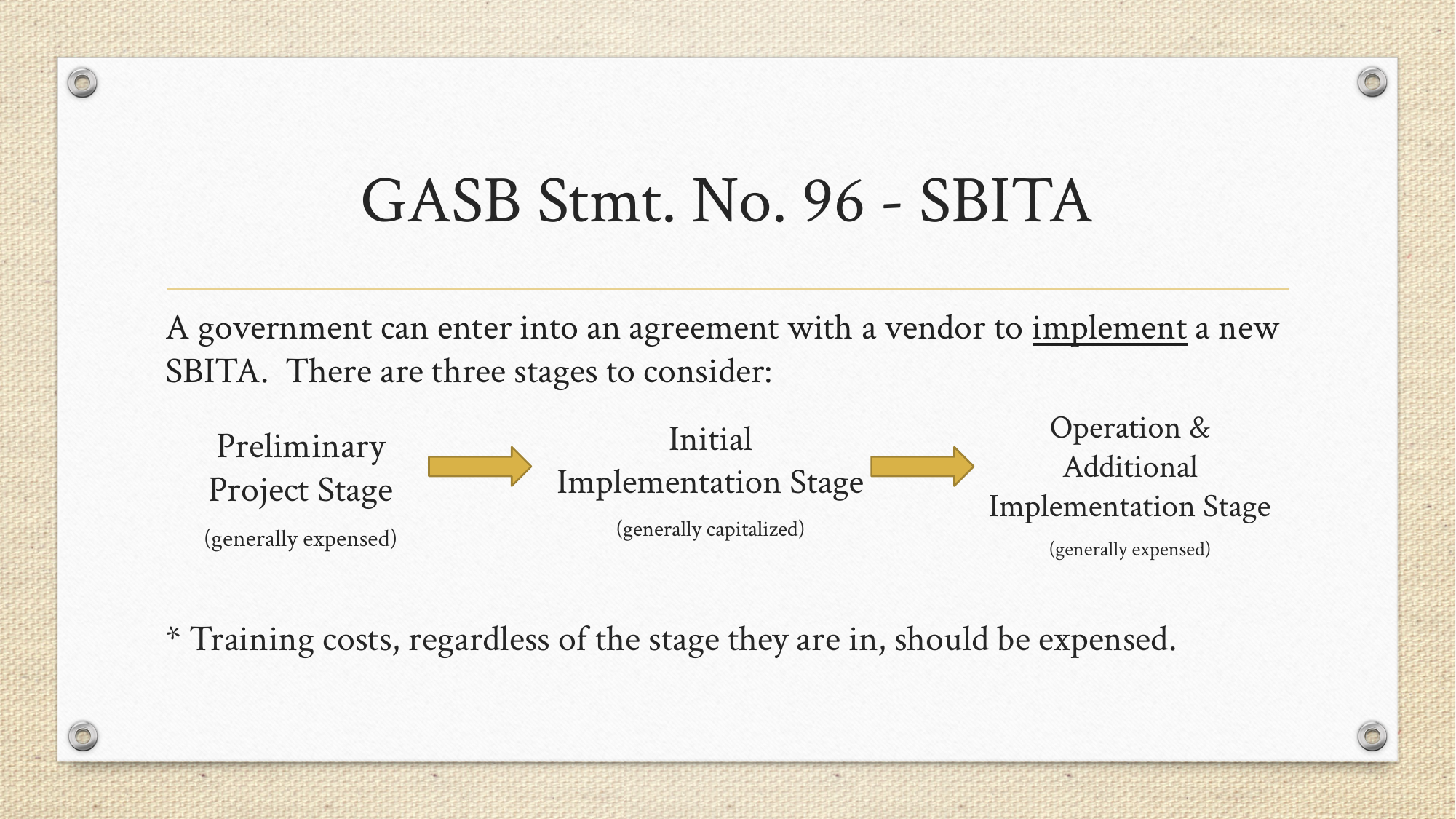

# GASB Stmt. No. 96 - SBITA

A government can enter into an agreement with a vendor to implement a new SBITA.  There are three stages to consider:
Operation & Additional Implementation Stage
(generally expensed)
Initial Implementation Stage
(generally capitalized)
Preliminary Project Stage
(generally expensed)

* Training costs, regardless of the stage they are in, should be expensed.